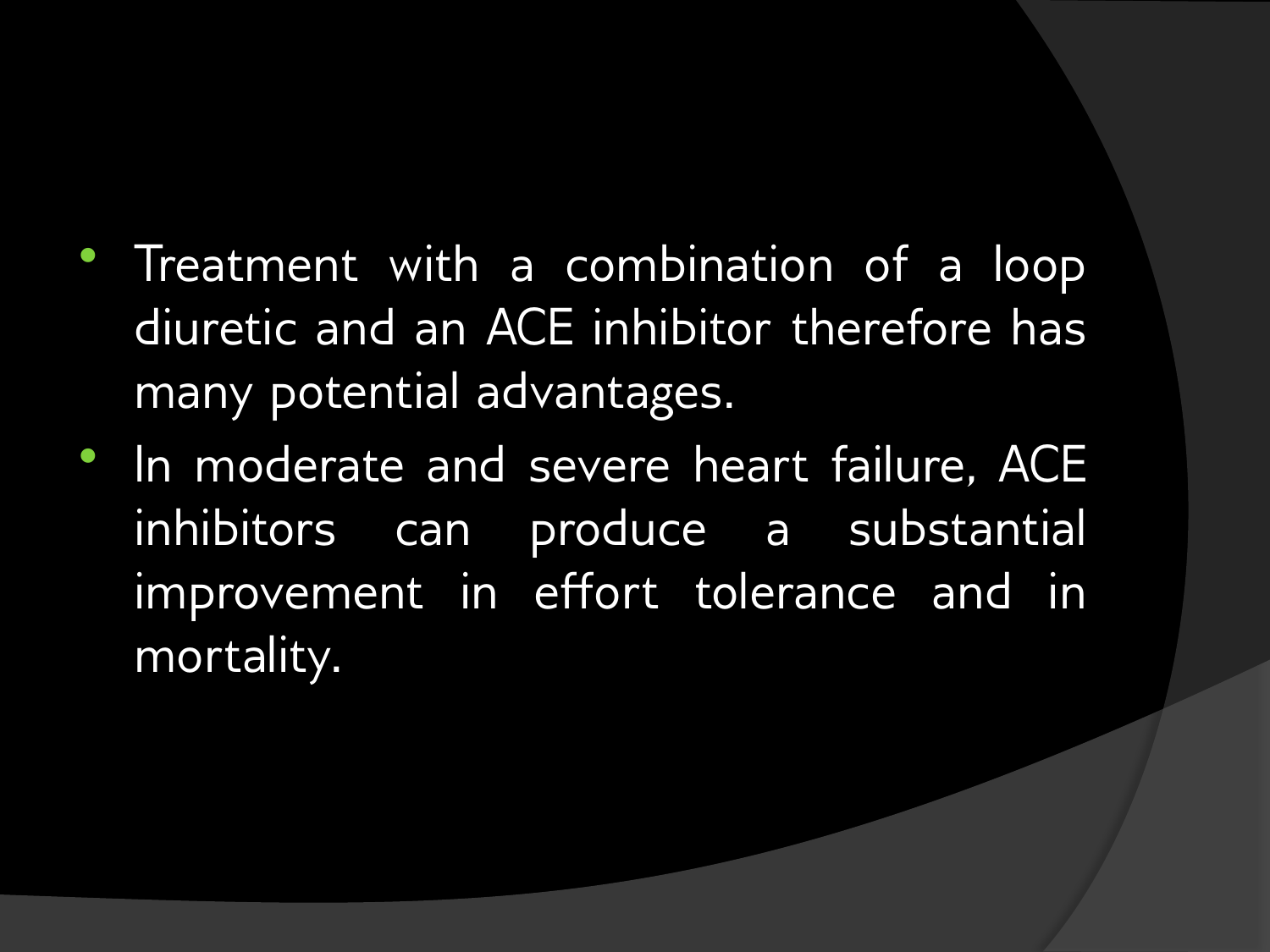

#
Treatment with a combination of a loop diuretic and an ACE inhibitor therefore has many potential advantages.
In moderate and severe heart failure, ACE inhibitors can produce a substantial improvement in effort tolerance and in mortality.